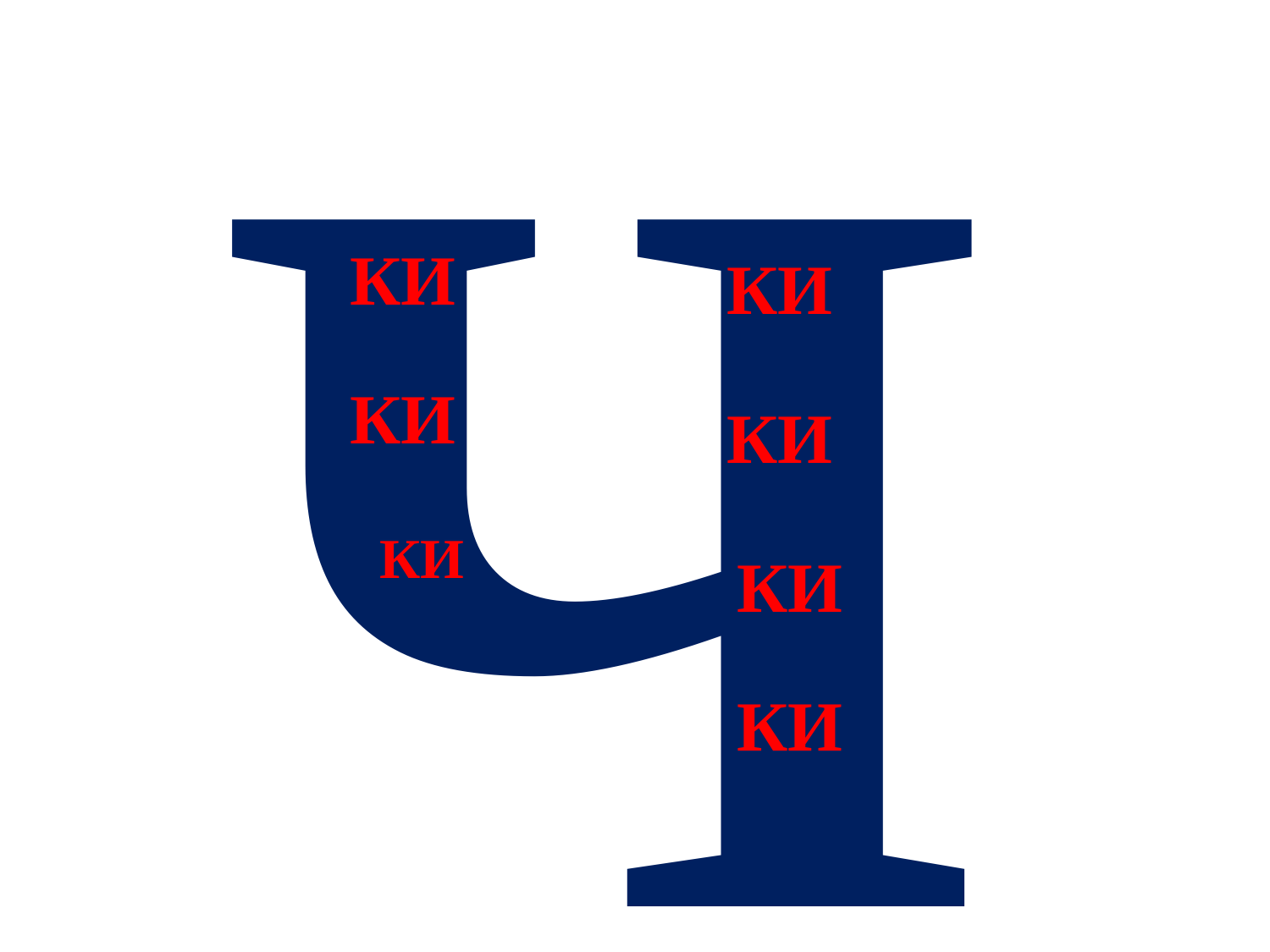

Ч
КИ
КИ
КИ
КИ
КИ
КИ
КИ